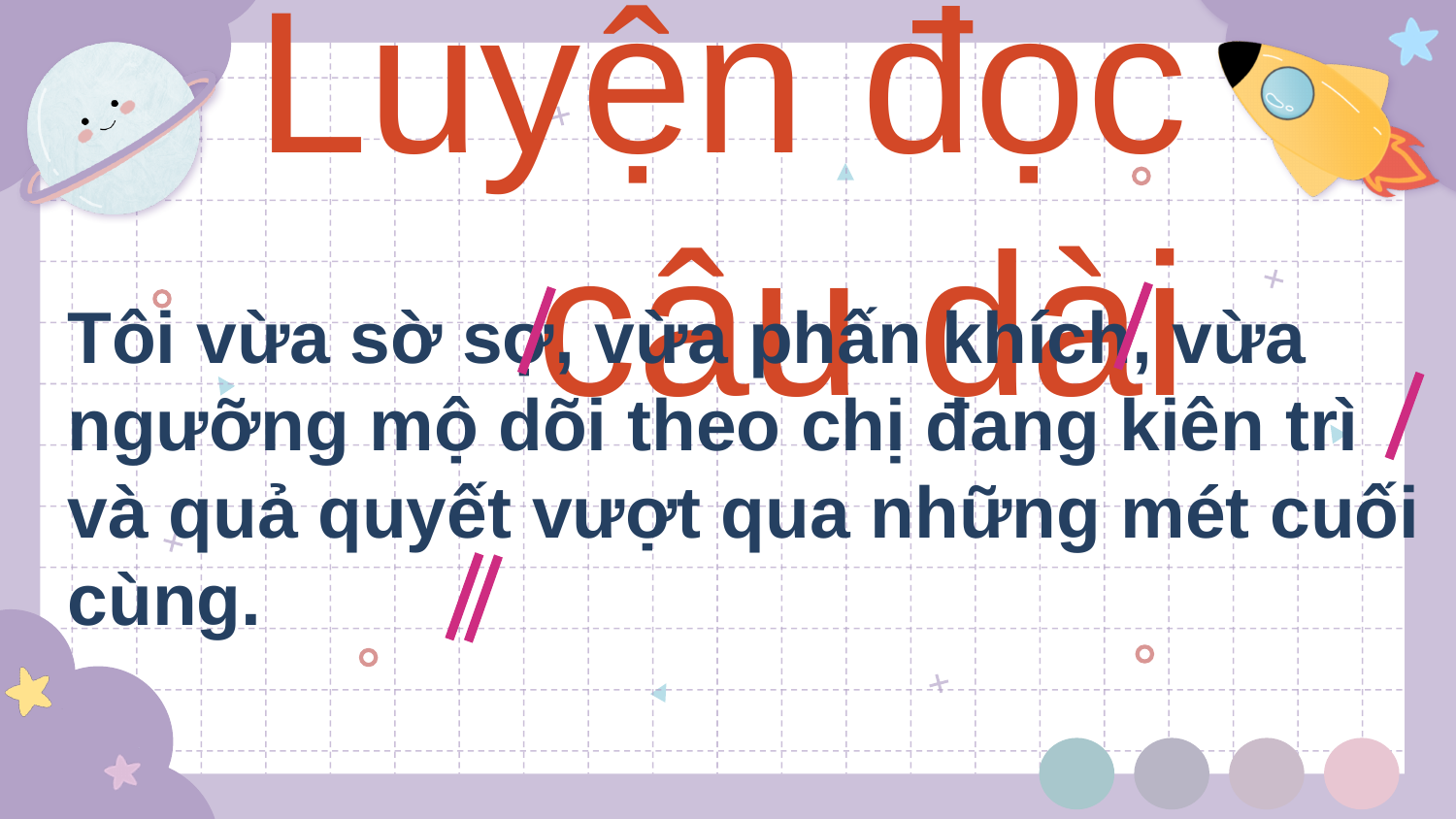

Luyện đọc câu dài
Tôi vừa sờ sợ, vừa phấn khích, vừa ngưỡng mộ dõi theo chị đang kiên trì  và quả quyết vượt qua những mét cuối cùng.